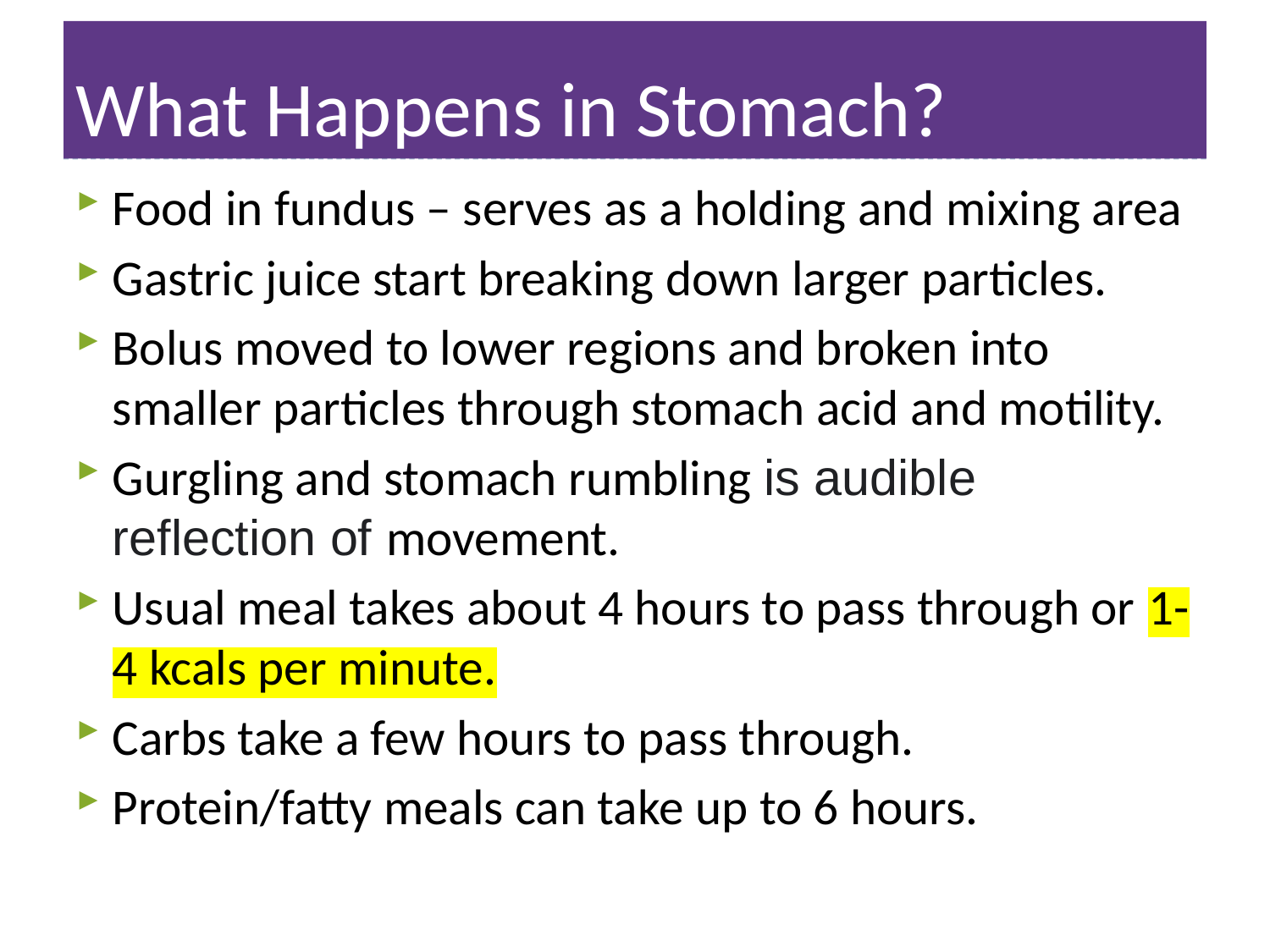

# What Happens in Stomach?
Food in fundus – serves as a holding and mixing area
Gastric juice start breaking down larger particles.
Bolus moved to lower regions and broken into smaller particles through stomach acid and motility.
Gurgling and stomach rumbling is audible reflection of movement.
Usual meal takes about 4 hours to pass through or 1-4 kcals per minute.
Carbs take a few hours to pass through.
Protein/fatty meals can take up to 6 hours.